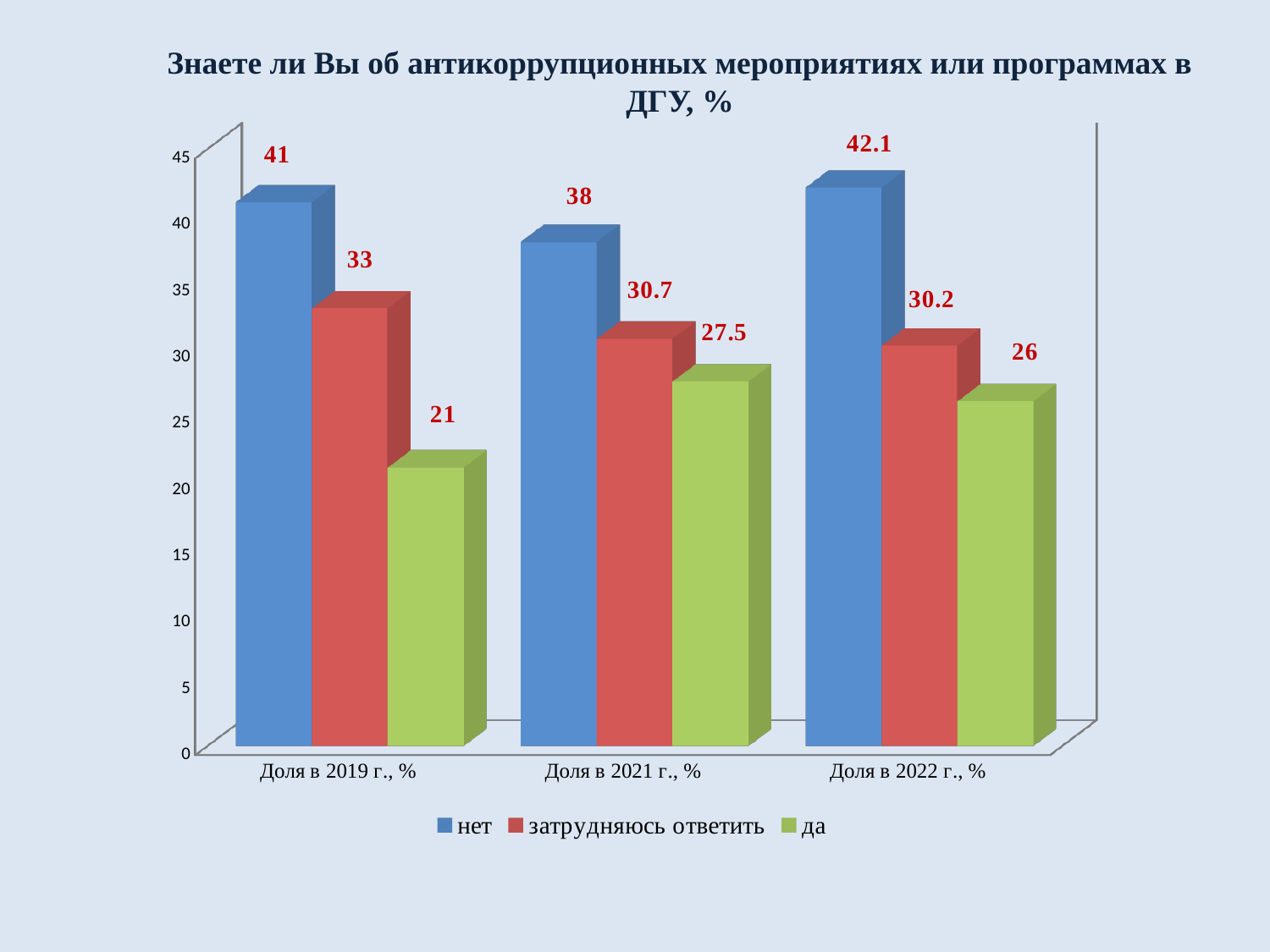

Знаете ли Вы об антикоррупционных мероприятиях или программах в ДГУ, %

[unsupported chart]